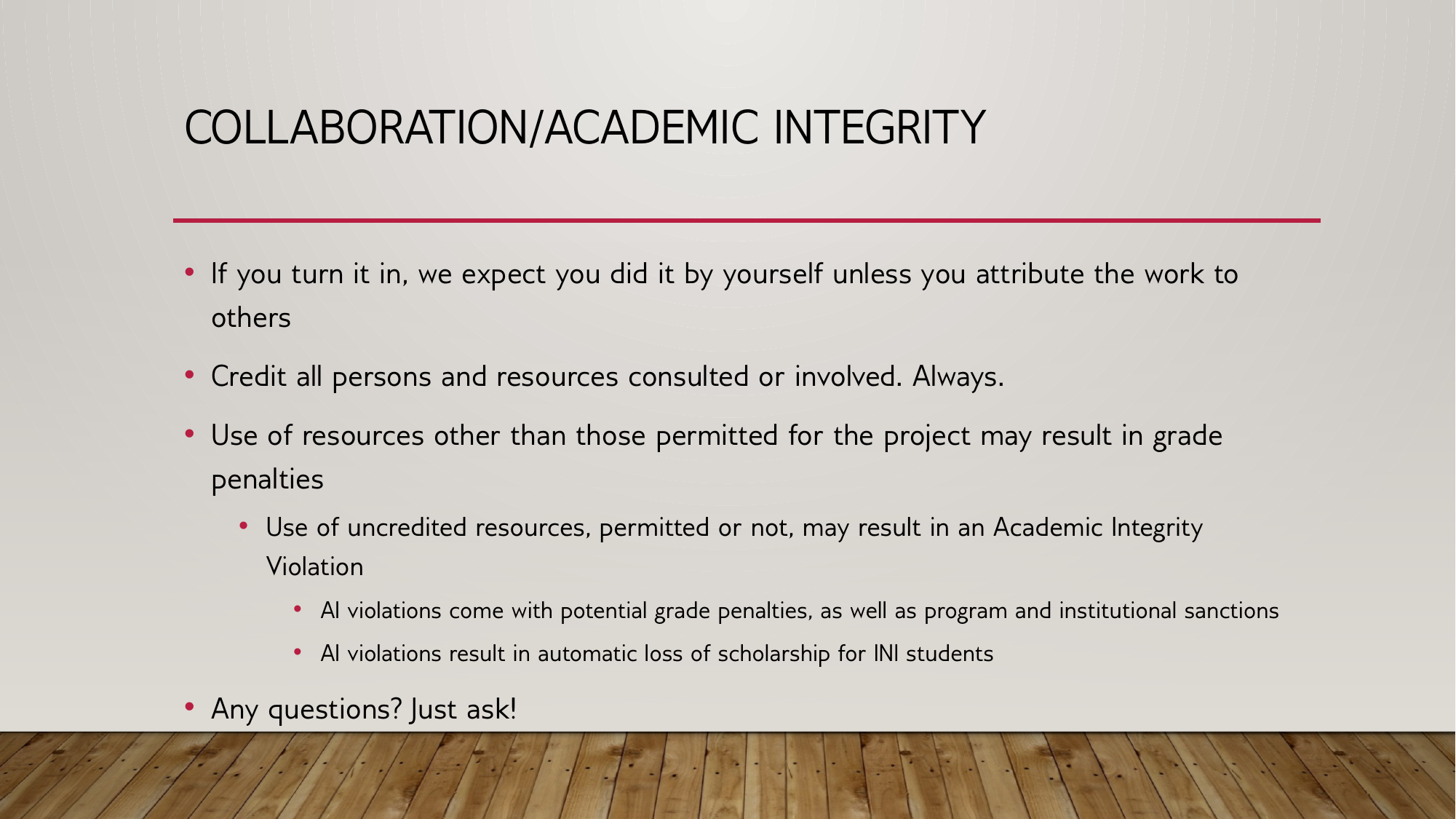

# Collaboration/Academic integrity
If you turn it in, we expect you did it by yourself unless you attribute the work to others
Credit all persons and resources consulted or involved. Always.
Use of resources other than those permitted for the project may result in grade penalties
Use of uncredited resources, permitted or not, may result in an Academic Integrity Violation
AI violations come with potential grade penalties, as well as program and institutional sanctions
AI violations result in automatic loss of scholarship for INI students
Any questions? Just ask!